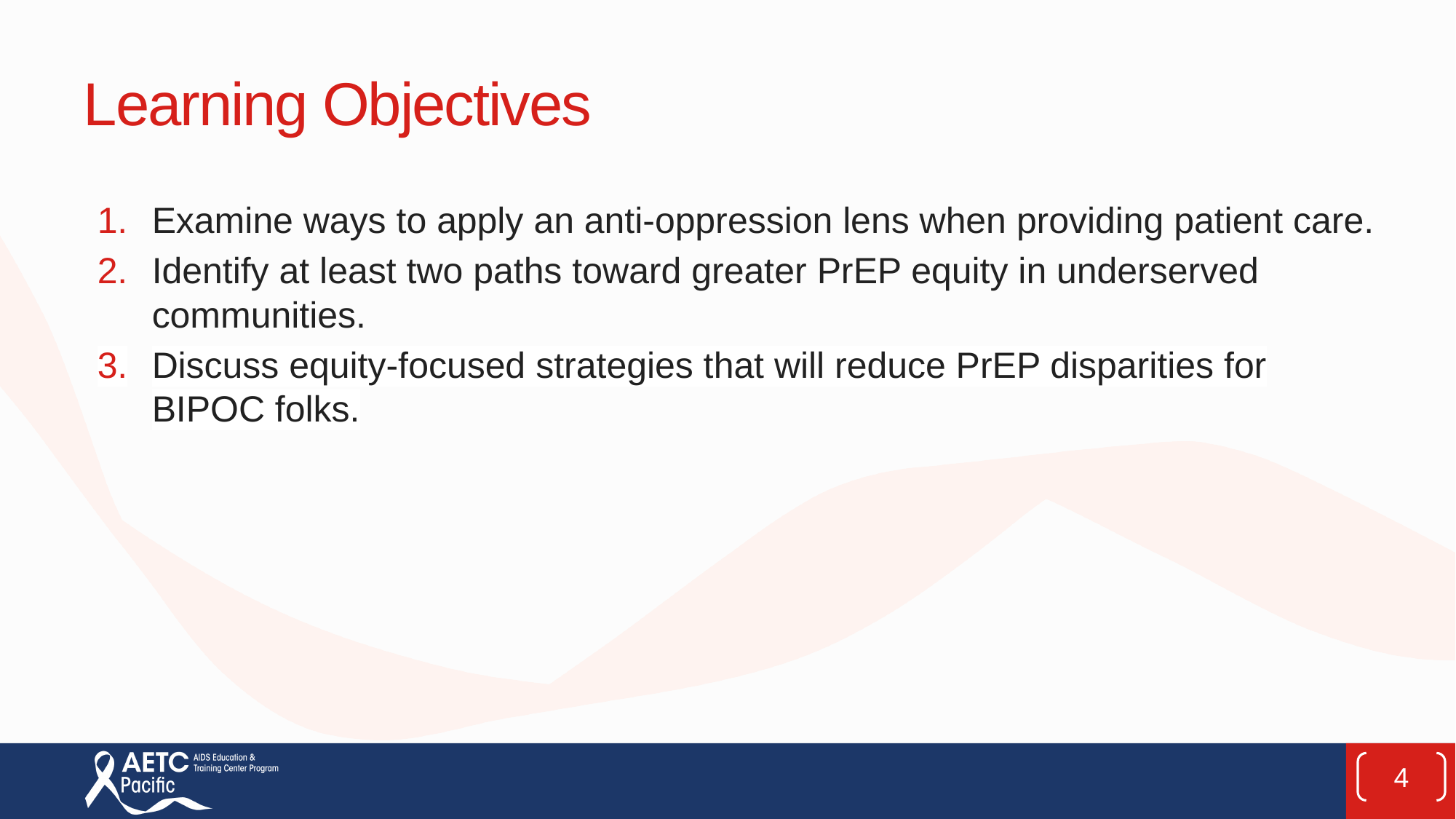

# Learning Objectives
Examine ways to apply an anti-oppression lens when providing patient care.
Identify at least two paths toward greater PrEP equity in underserved communities.
Discuss equity-focused strategies that will reduce PrEP disparities for BIPOC folks.

4